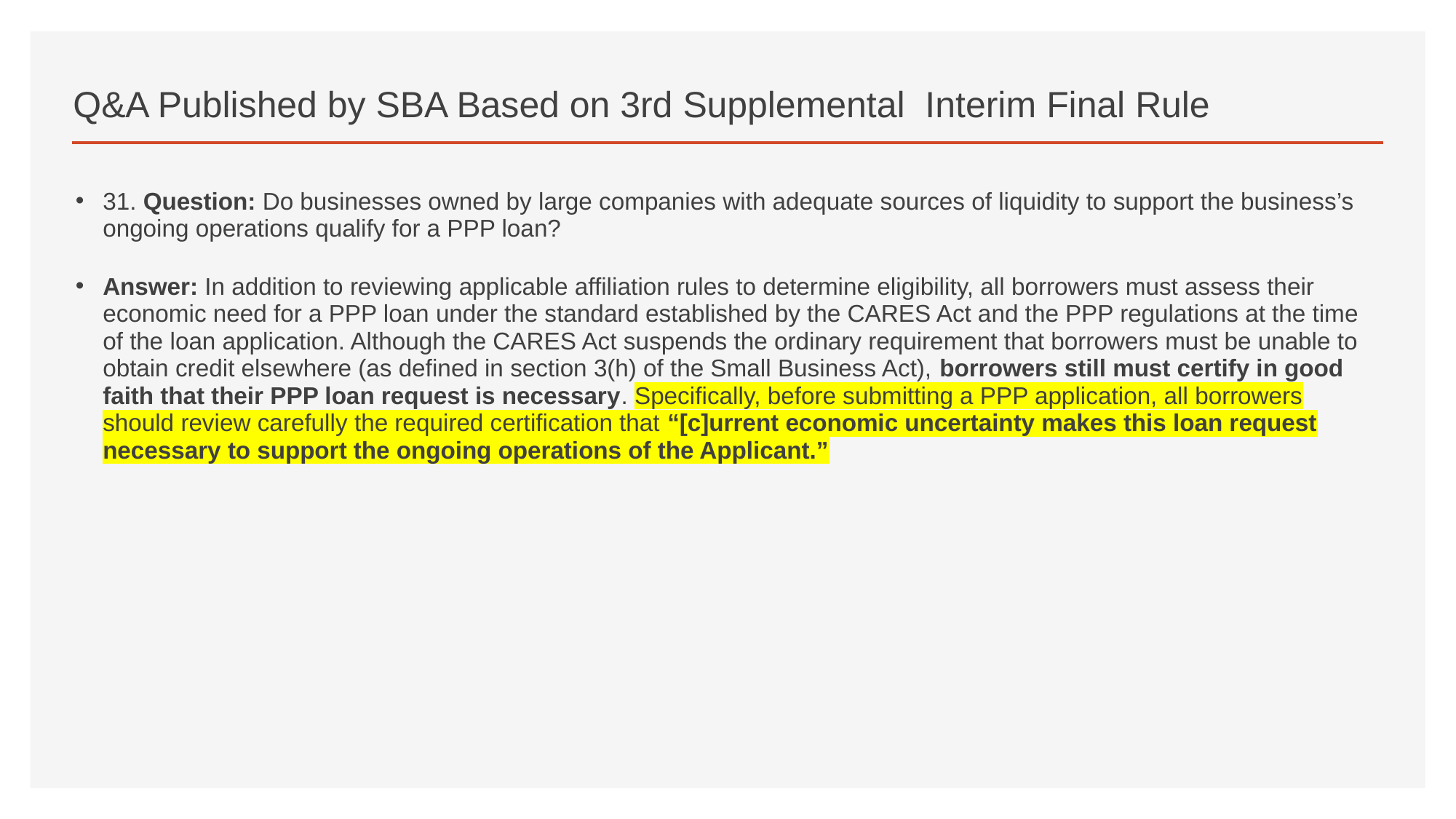

# Q&A Published by SBA Based on 3rd Supplemental  Interim Final Rule
31. Question: Do businesses owned by large companies with adequate sources of liquidity to support the business’s ongoing operations qualify for a PPP loan?
Answer: In addition to reviewing applicable affiliation rules to determine eligibility, all borrowers must assess their economic need for a PPP loan under the standard established by the CARES Act and the PPP regulations at the time of the loan application. Although the CARES Act suspends the ordinary requirement that borrowers must be unable to obtain credit elsewhere (as defined in section 3(h) of the Small Business Act), borrowers still must certify in good faith that their PPP loan request is necessary. Specifically, before submitting a PPP application, all borrowers should review carefully the required certification that “[c]urrent economic uncertainty makes this loan request necessary to support the ongoing operations of the Applicant.”